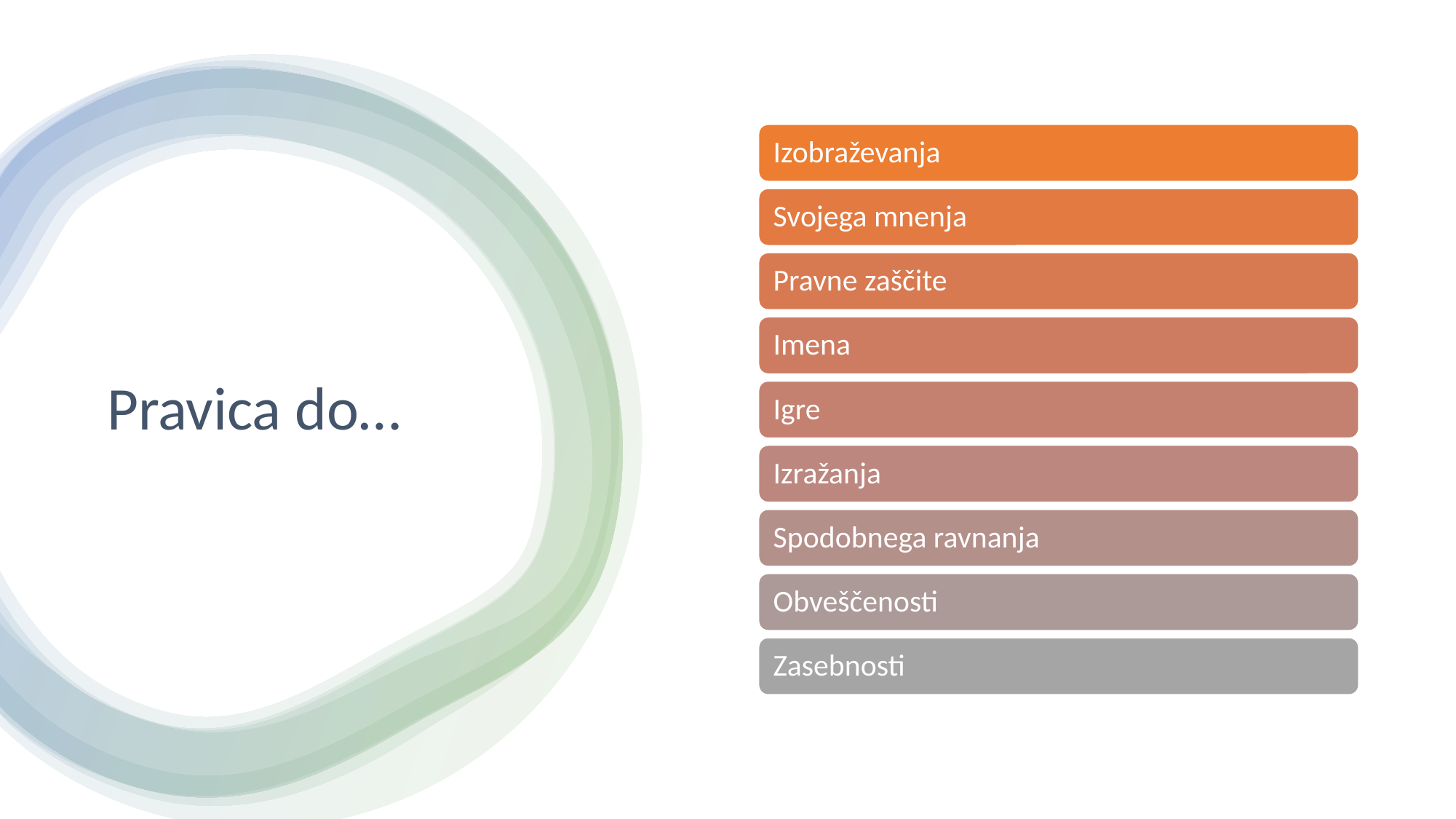

Izobraževanja
Svojega mnenja
Pravne zaščite
Imena
Igre
Izražanja
Spodobnega ravnanja
Obveščenosti
Zasebnosti
# Pravica do…